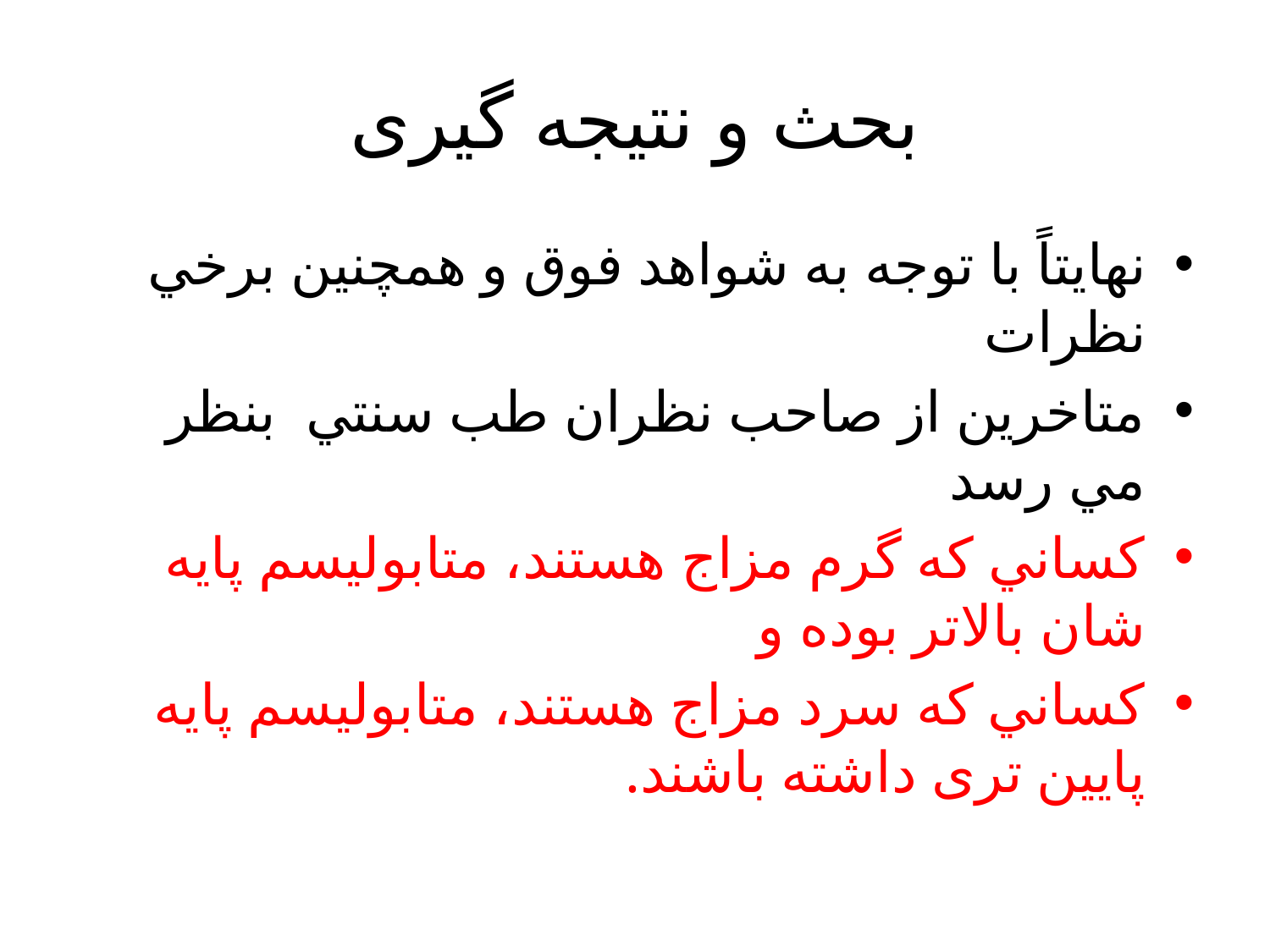

# بحث و نتیجه گیری
نهايتاً با توجه به شواهد فوق و همچنين برخي نظرات
متاخرين از صاحب نظران طب سنتي  بنظر مي رسد
كساني كه گرم مزاج هستند، متابوليسم پايه شان بالاتر بوده و
كساني كه سرد مزاج هستند، متابوليسم پایه پایین تری داشته باشند.